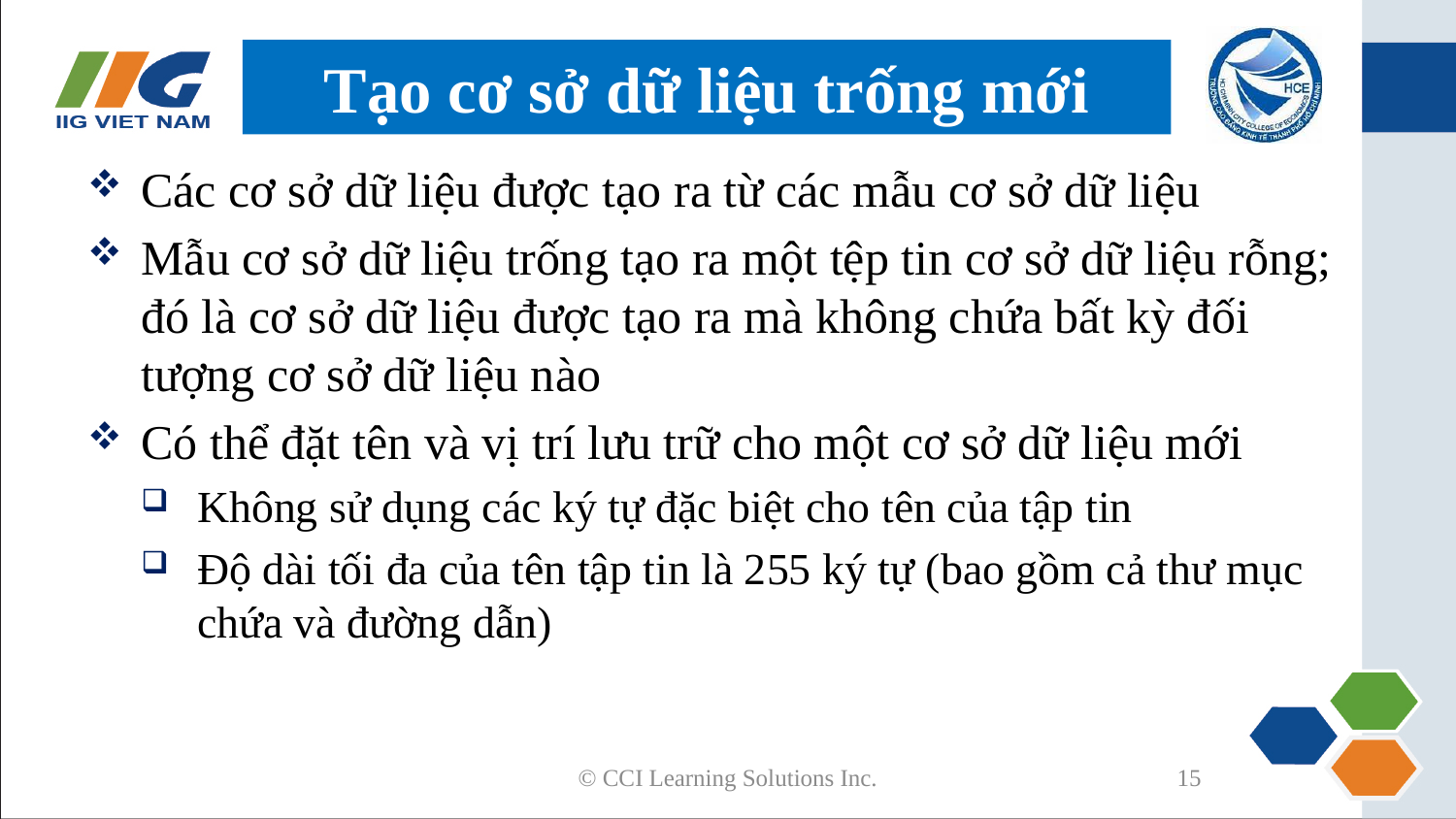

# Tạo cơ sở dữ liệu trống mới
Các cơ sở dữ liệu được tạo ra từ các mẫu cơ sở dữ liệu
Mẫu cơ sở dữ liệu trống tạo ra một tệp tin cơ sở dữ liệu rỗng; đó là cơ sở dữ liệu được tạo ra mà không chứa bất kỳ đối tượng cơ sở dữ liệu nào
Có thể đặt tên và vị trí lưu trữ cho một cơ sở dữ liệu mới
Không sử dụng các ký tự đặc biệt cho tên của tập tin
Độ dài tối đa của tên tập tin là 255 ký tự (bao gồm cả thư mục chứa và đường dẫn)
© CCI Learning Solutions Inc.
15